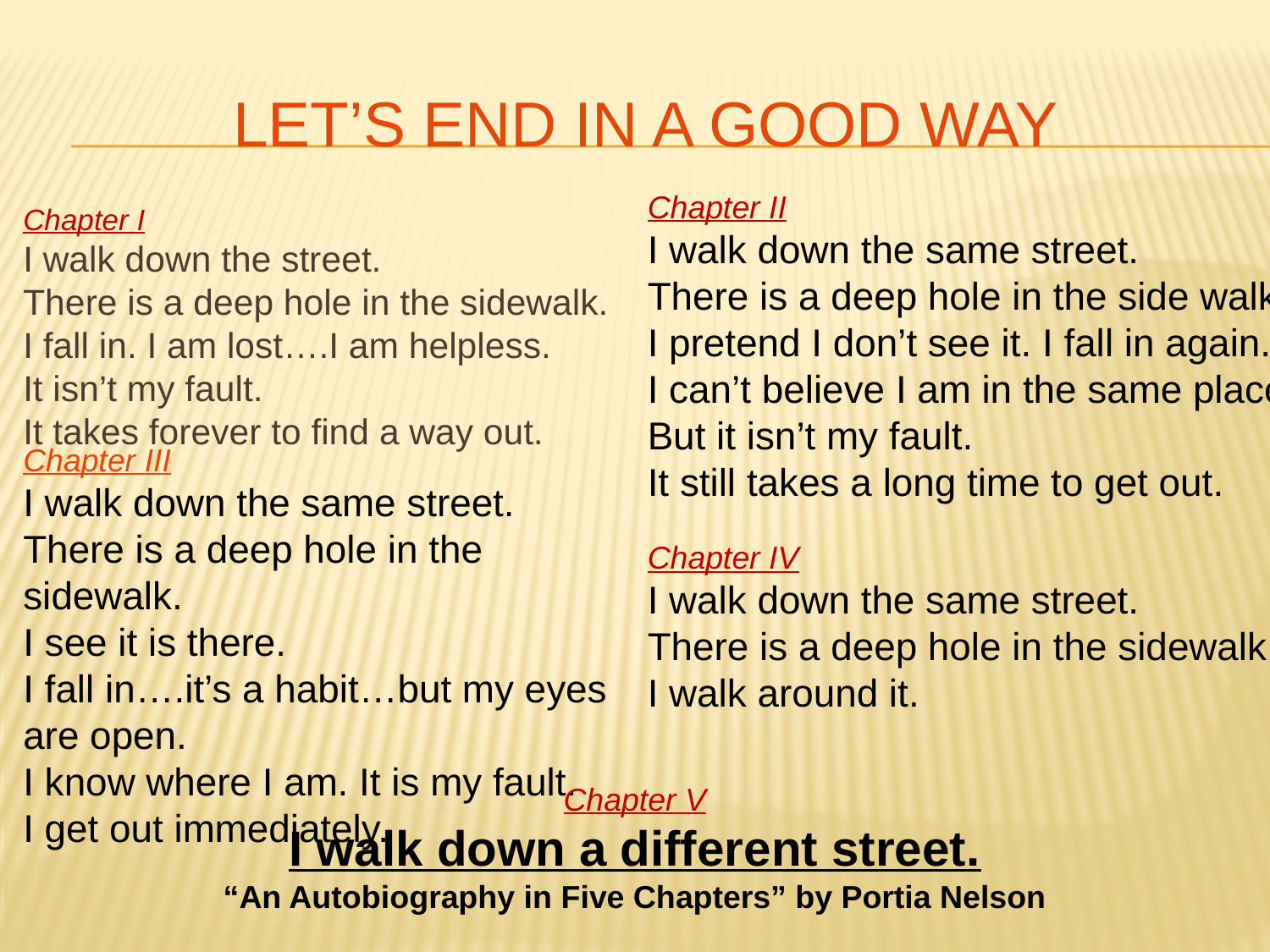

# LET’s End in a good Way
Chapter II
I walk down the same street.
There is a deep hole in the side walk.
I pretend I don’t see it. I fall in again.
I can’t believe I am in the same place.
But it isn’t my fault.
It still takes a long time to get out.
Chapter I
I walk down the street.
There is a deep hole in the sidewalk.
I fall in. I am lost….I am helpless.
It isn’t my fault.
It takes forever to find a way out.

Chapter III
I walk down the same street.
There is a deep hole in the sidewalk.
I see it is there.
I fall in….it’s a habit…but my eyes are open.
I know where I am. It is my fault.
I get out immediately.
Chapter IV
I walk down the same street.
There is a deep hole in the sidewalk.
I walk around it.
Chapter V
I walk down a different street.
“An Autobiography in Five Chapters” by Portia Nelson